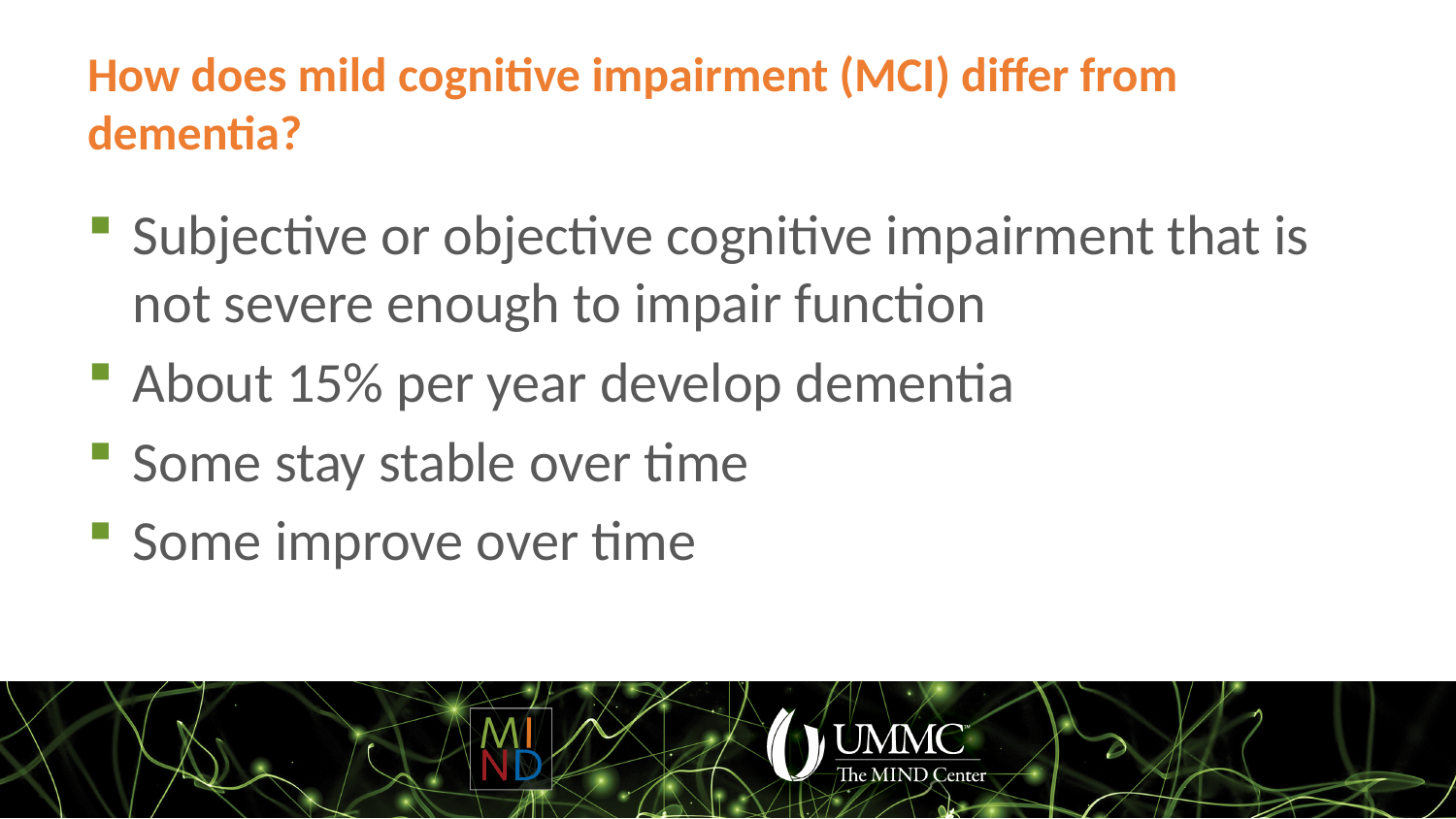

# How does mild cognitive impairment (MCI) differ from dementia?
Subjective or objective cognitive impairment that is not severe enough to impair function
About 15% per year develop dementia
Some stay stable over time
Some improve over time